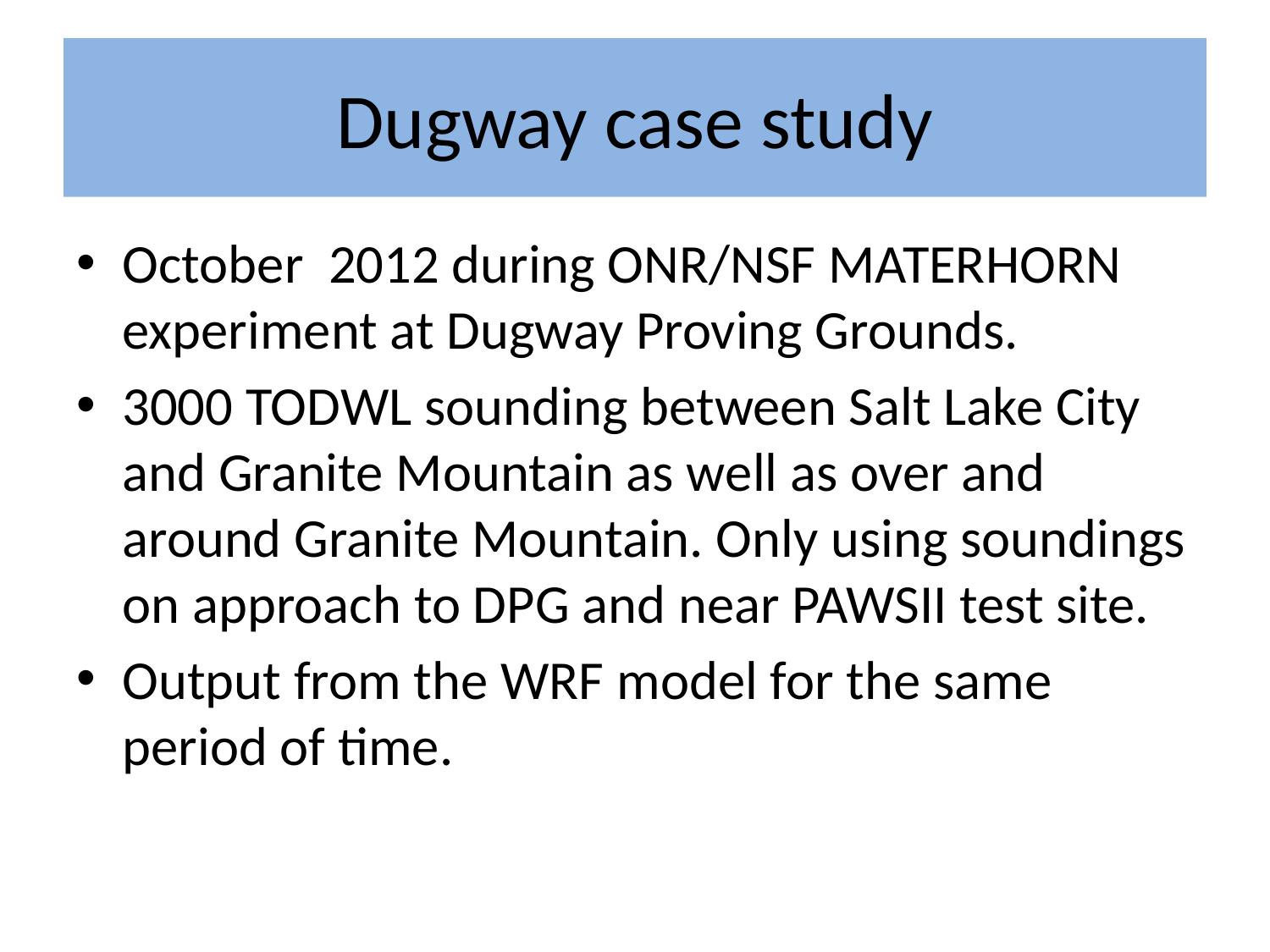

# Dugway case study
October  2012 during ONR/NSF MATERHORN experiment at Dugway Proving Grounds.
3000 TODWL sounding between Salt Lake City and Granite Mountain as well as over and around Granite Mountain. Only using soundings on approach to DPG and near PAWSII test site.
Output from the WRF model for the same period of time.